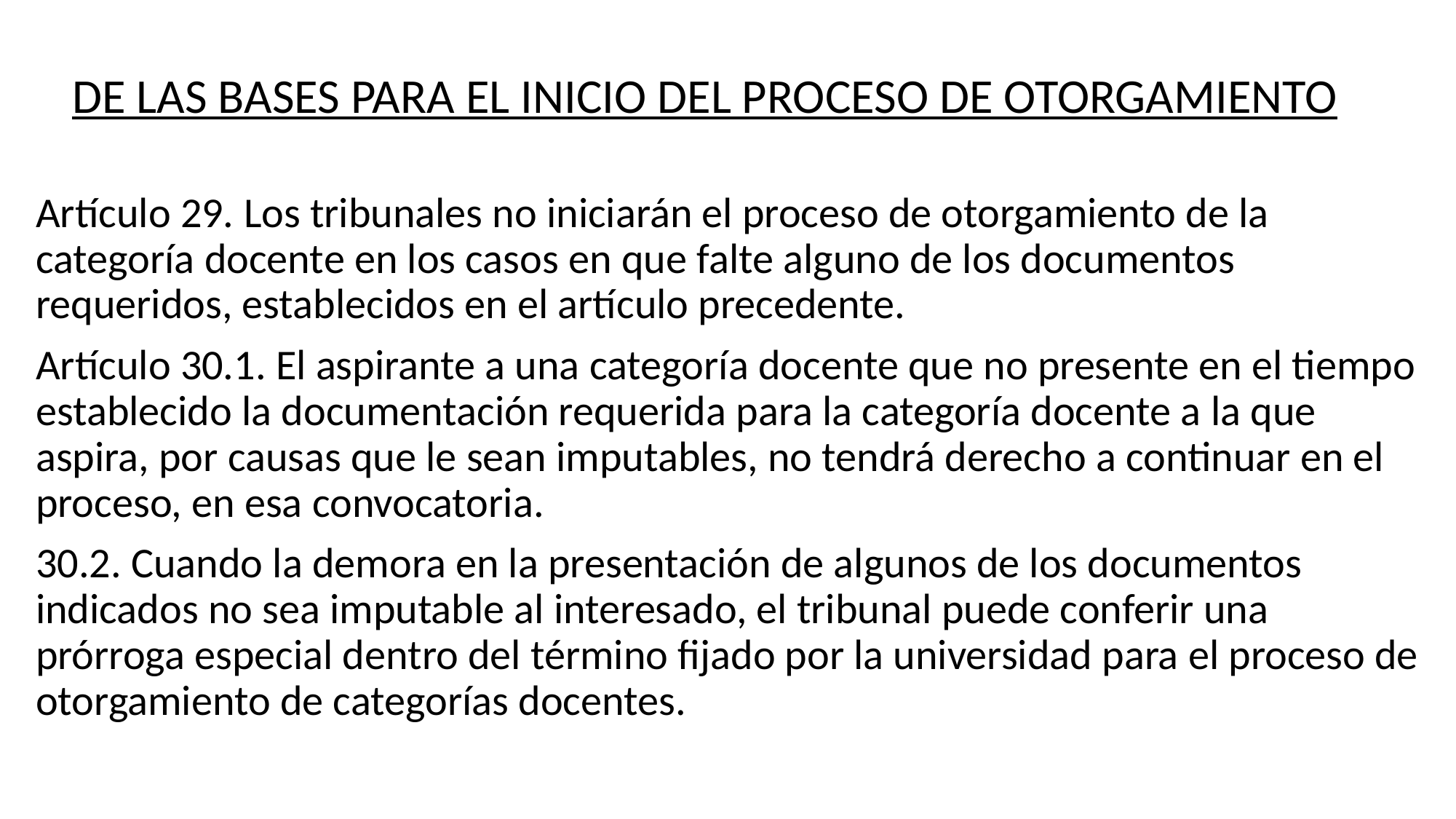

# DE LAS BASES PARA EL INICIO DEL PROCESO DE OTORGAMIENTO
Artículo 29. Los tribunales no iniciarán el proceso de otorgamiento de la categoría docente en los casos en que falte alguno de los documentos requeridos, establecidos en el artículo precedente.
Artículo 30.1. El aspirante a una categoría docente que no presente en el tiempo establecido la documentación requerida para la categoría docente a la que aspira, por causas que le sean imputables, no tendrá derecho a continuar en el proceso, en esa convocatoria.
30.2. Cuando la demora en la presentación de algunos de los documentos indicados no sea imputable al interesado, el tribunal puede conferir una prórroga especial dentro del término fijado por la universidad para el proceso de otorgamiento de categorías docentes.